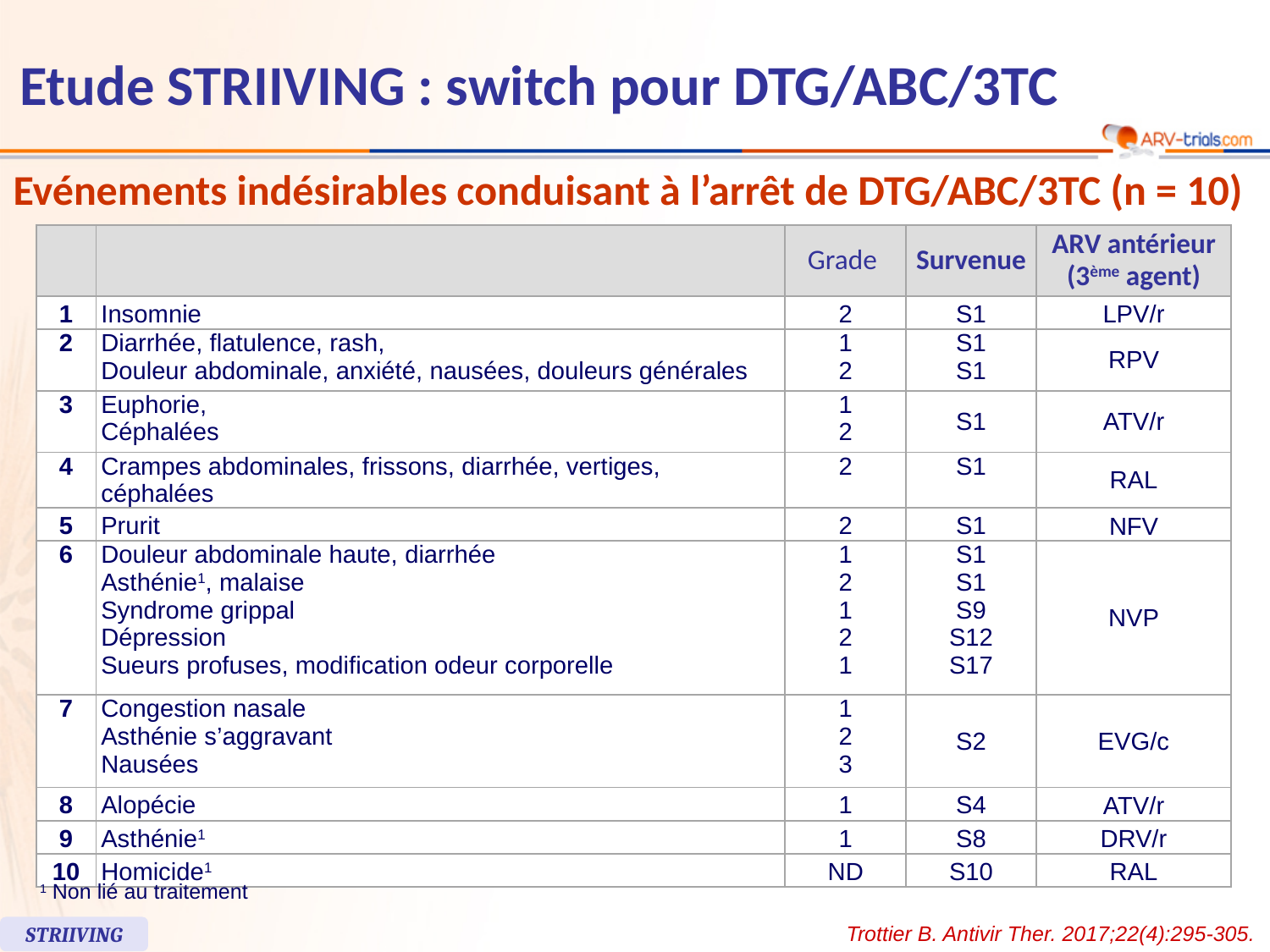

112
# Etude STRIIVING : switch pour DTG/ABC/3TC
Evénements indésirables conduisant à l’arrêt de DTG/ABC/3TC (n = 10)
|  |  | Grade | Survenue | ARV antérieur (3ème agent) |
| --- | --- | --- | --- | --- |
| 1 | Insomnie | 2 | S1 | LPV/r |
| 2 | Diarrhée, flatulence, rash, Douleur abdominale, anxiété, nausées, douleurs générales | 1 2 | S1 S1 | RPV |
| 3 | Euphorie, Céphalées | 1 2 | S1 | ATV/r |
| 4 | Crampes abdominales, frissons, diarrhée, vertiges, céphalées | 2 | S1 | RAL |
| 5 | Prurit | 2 | S1 | NFV |
| 6 | Douleur abdominale haute, diarrhée Asthénie1, malaise Syndrome grippal Dépression Sueurs profuses, modification odeur corporelle | 1 2 1 2 1 | S1 S1 S9 S12 S17 | NVP |
| 7 | Congestion nasale Asthénie s’aggravant Nausées | 1 2 3 | S2 | EVG/c |
| 8 | Alopécie | 1 | S4 | ATV/r |
| 9 | Asthénie1 | 1 | S8 | DRV/r |
| 10 | Homicide1 | ND | S10 | RAL |
1 Non lié au traitement
Trottier B. Antivir Ther. 2017;22(4):295-305.
STRIIVING